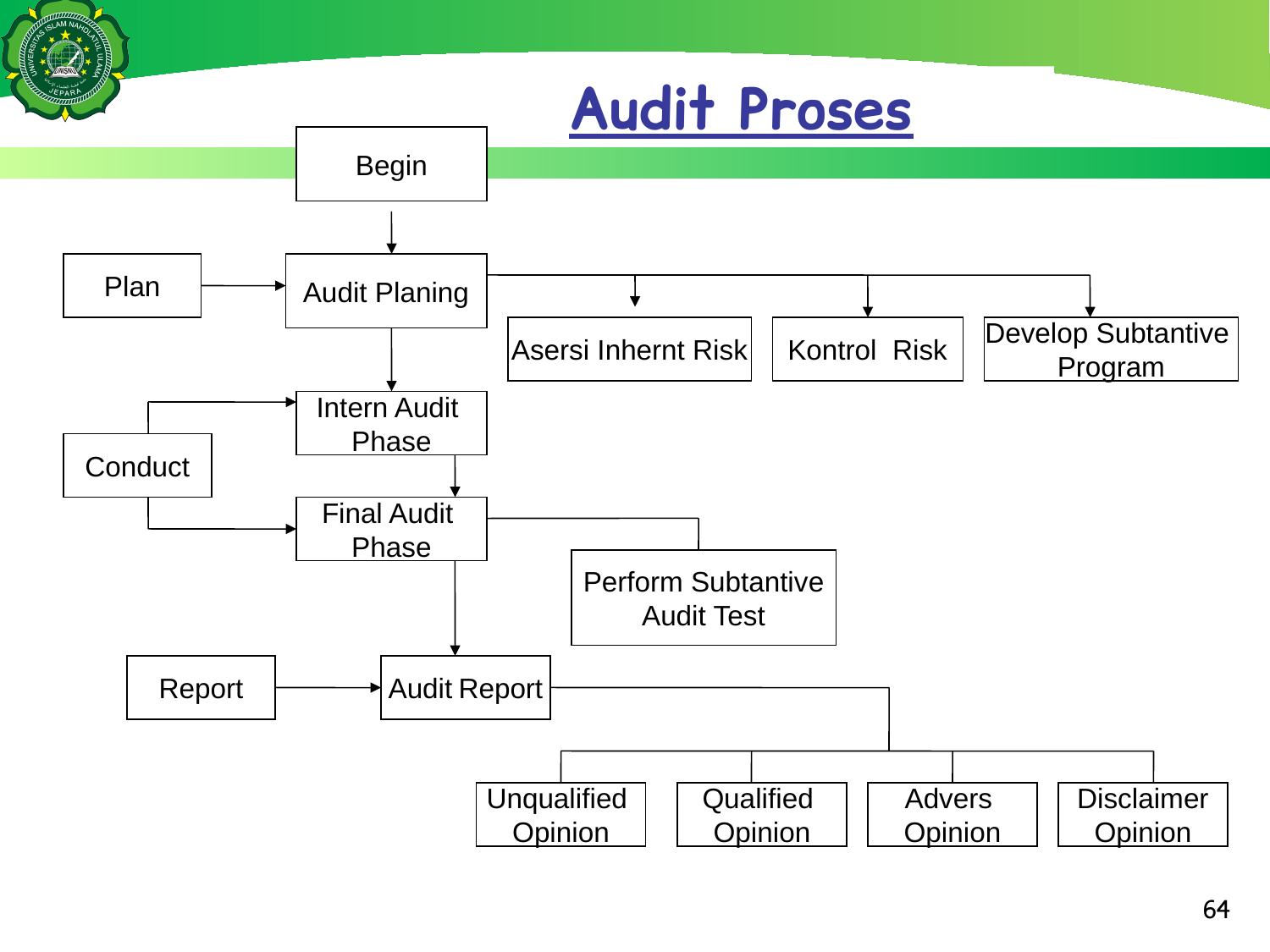

Audit Proses
Begin

Plan
Audit Planing

Asersi Inhernt Risk
Kontrol  Risk
Develop Subtantive
Program

Intern Audit
Phase

Conduct

Final Audit
Phase

Perform Subtantive
Audit Test

Report
Audit Report

Unqualified
Opinion
Qualified
Opinion
Advers
Opinion
Disclaimer
Opinion
64